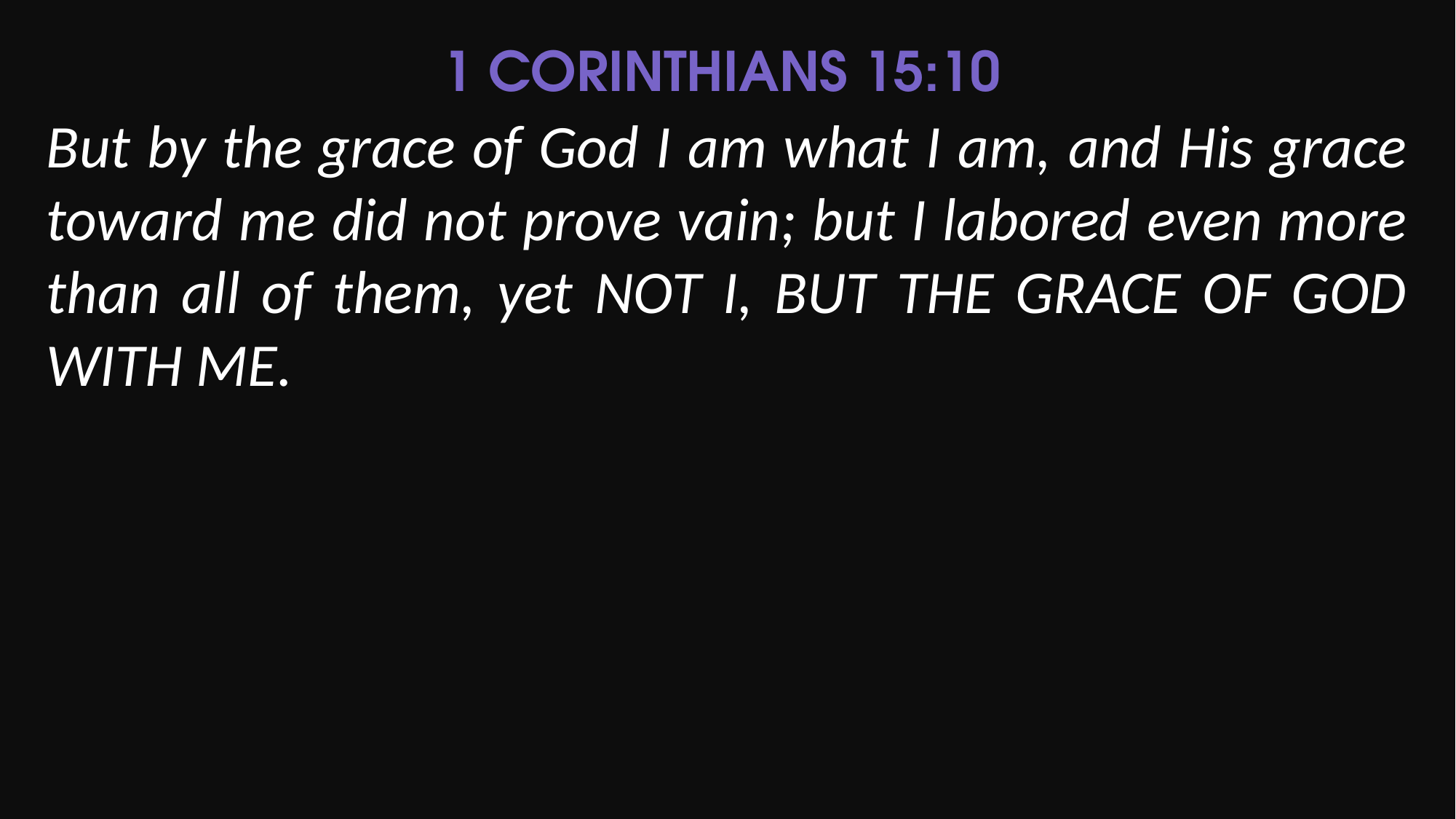

1 Corinthians 15:10
But by the grace of God I am what I am, and His grace toward me did not prove vain; but I labored even more than all of them, yet NOT I, BUT THE GRACE OF GOD WITH ME.